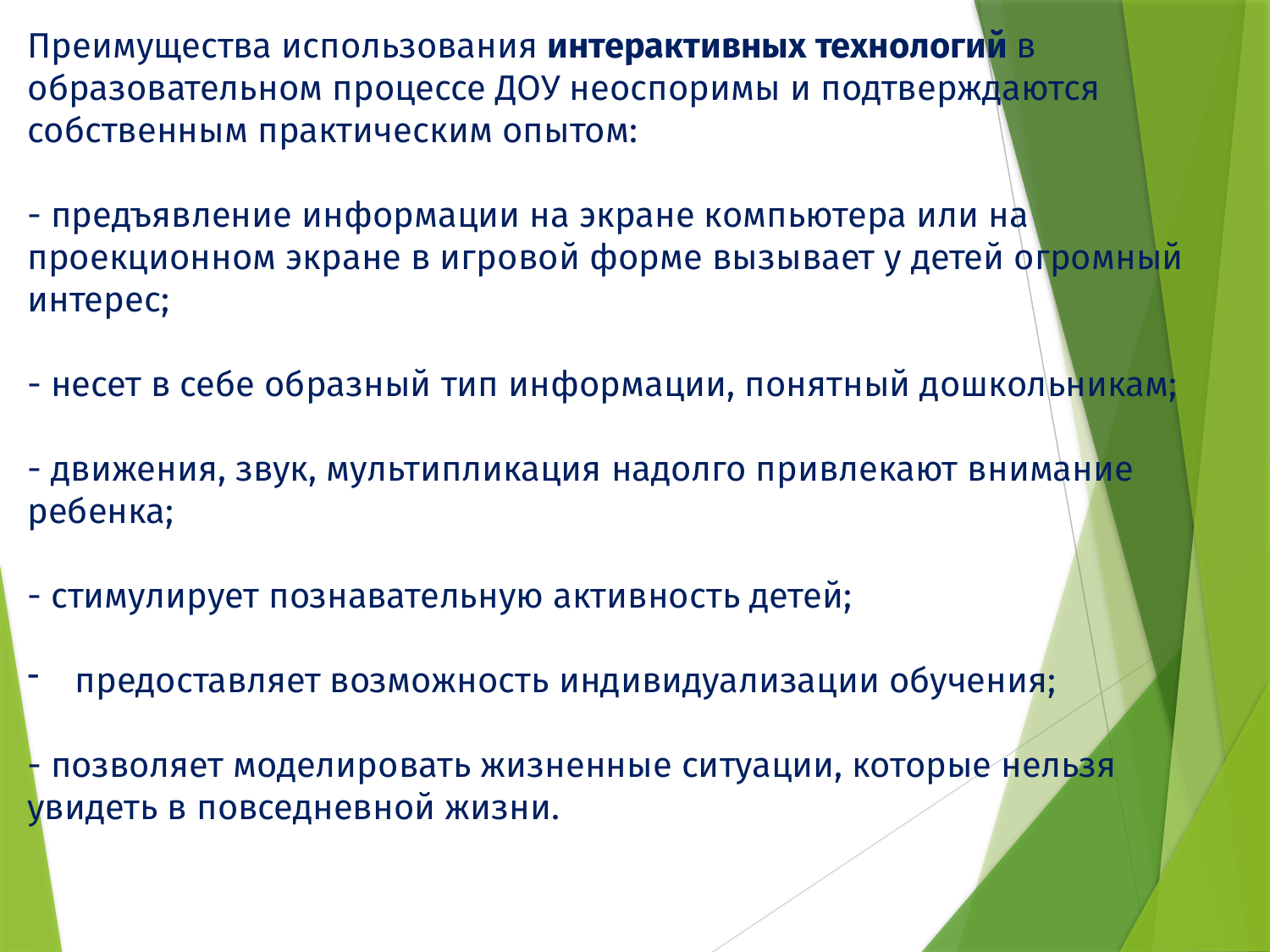

Преимущества использования интерактивных технологий в образовательном процессе ДОУ неоспоримы и подтверждаются собственным практическим опытом:

- предъявление информации на экране компьютера или на проекционном экране в игровой форме вызывает у детей огромный интерес;

- несет в себе образный тип информации, понятный дошкольникам;

- движения, звук, мультипликация надолго привлекают внимание ребенка;

- стимулирует познавательную активность детей;

предоставляет возможность индивидуализации обучения;

- позволяет моделировать жизненные ситуации, которые нельзя увидеть в повседневной жизни.